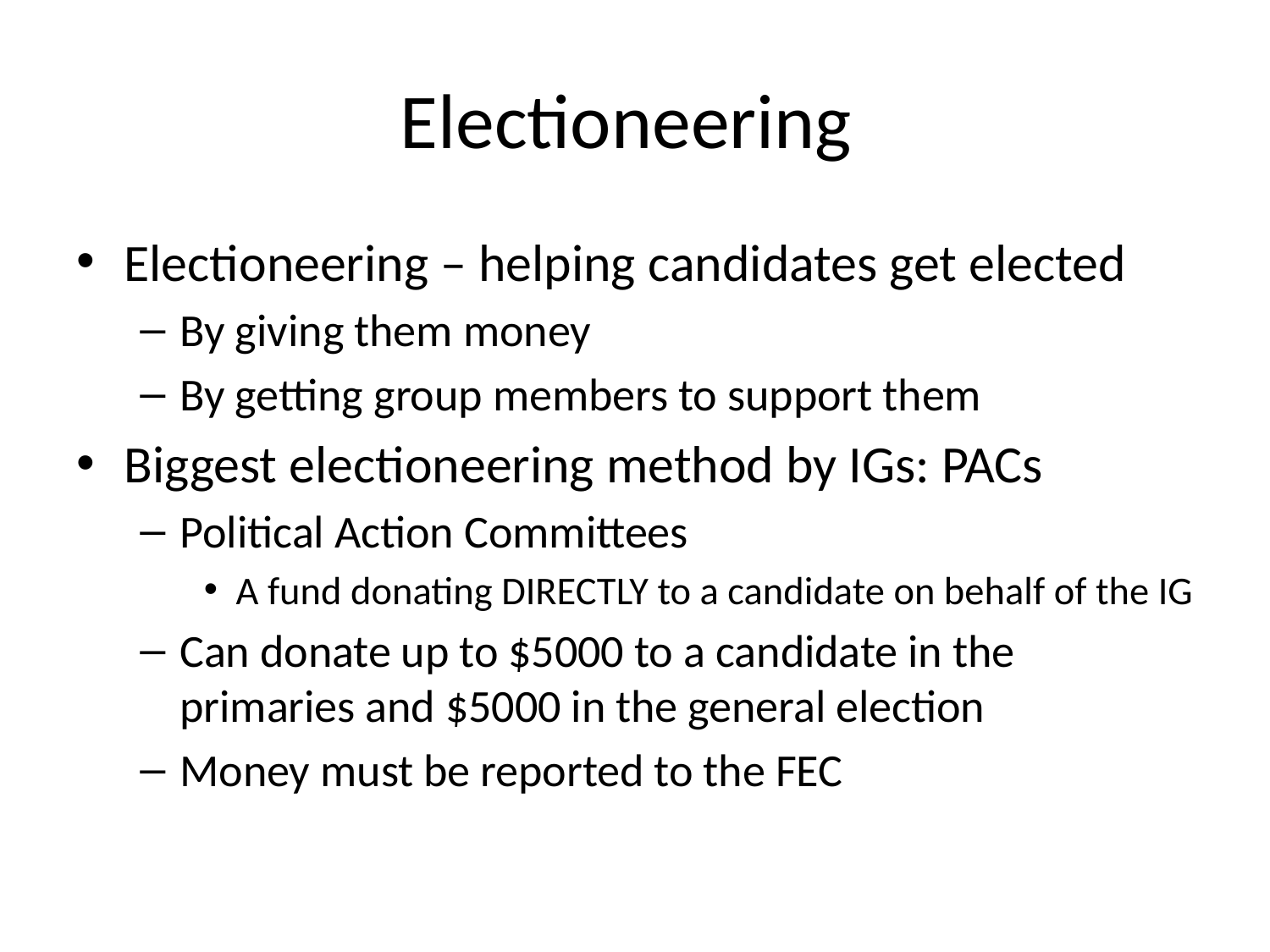

# Electioneering
Electioneering – helping candidates get elected
By giving them money
By getting group members to support them
Biggest electioneering method by IGs: PACs
Political Action Committees
A fund donating DIRECTLY to a candidate on behalf of the IG
Can donate up to $5000 to a candidate in the primaries and $5000 in the general election
Money must be reported to the FEC